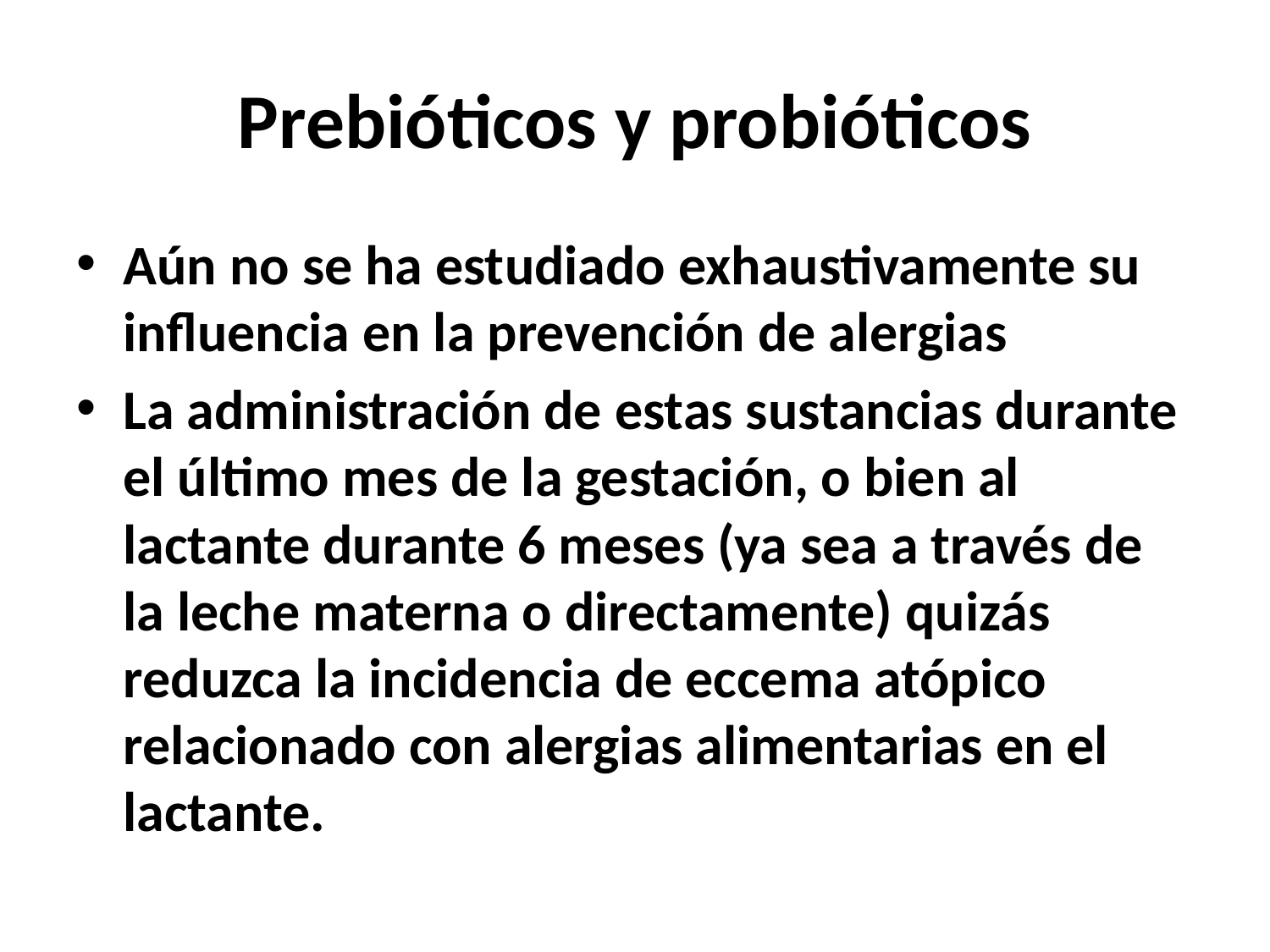

# Prebióticos y probióticos
Aún no se ha estudiado exhaustivamente su influencia en la prevención de alergias
La administración de estas sustancias durante el último mes de la gestación, o bien al lactante durante 6 meses (ya sea a través de la leche materna o directamente) quizás reduzca la incidencia de eccema atópico relacionado con alergias alimentarias en el lactante.